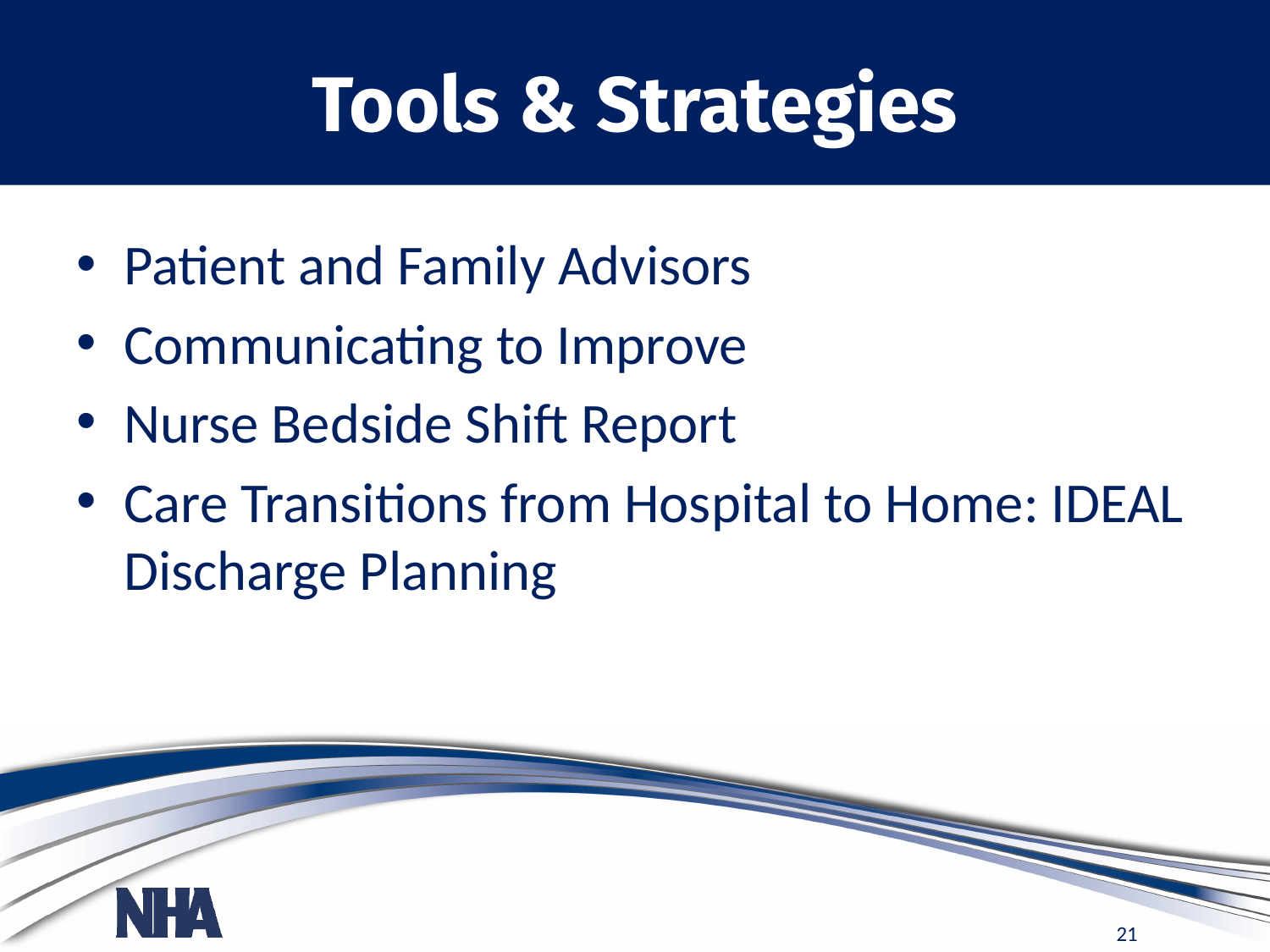

# Tools & Strategies
Patient and Family Advisors
Communicating to Improve
Nurse Bedside Shift Report
Care Transitions from Hospital to Home: IDEAL Discharge Planning